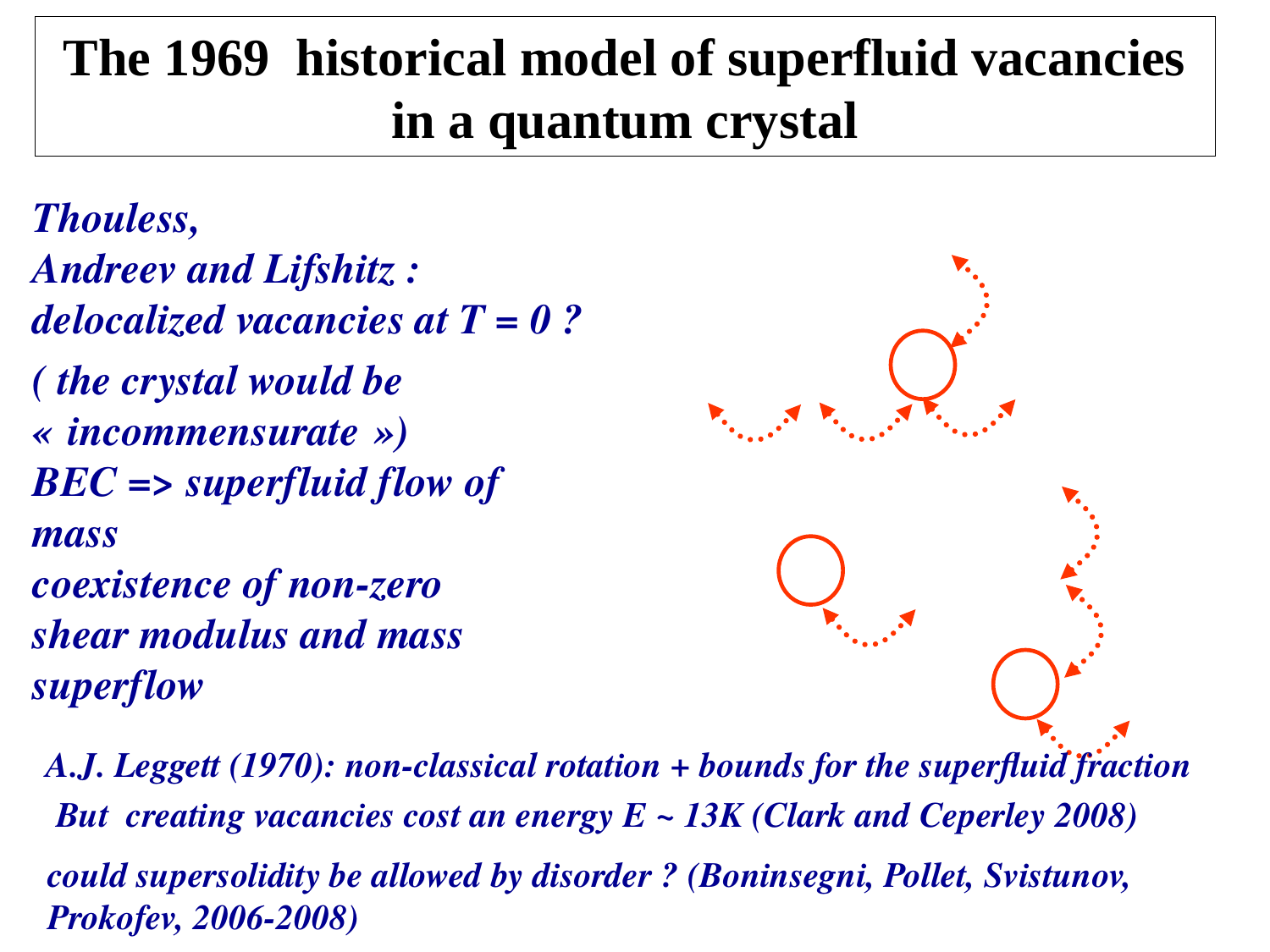

# The 1969  historical model of superfluid vacancies in a quantum crystal

Thouless,
Andreev and Lifshitz :
delocalized vacancies at T = 0 ?
( the crystal would be « incommensurate »)
BEC => superfluid flow of mass
coexistence of non-zero shear modulus and mass superflow
A.J. Leggett (1970): non-classical rotation + bounds for the superfluid fraction
But  creating vacancies cost an energy E ~ 13K (Clark and Ceperley 2008)
could supersolidity be allowed by disorder ? (Boninsegni, Pollet, Svistunov, Prokofev, 2006-2008)